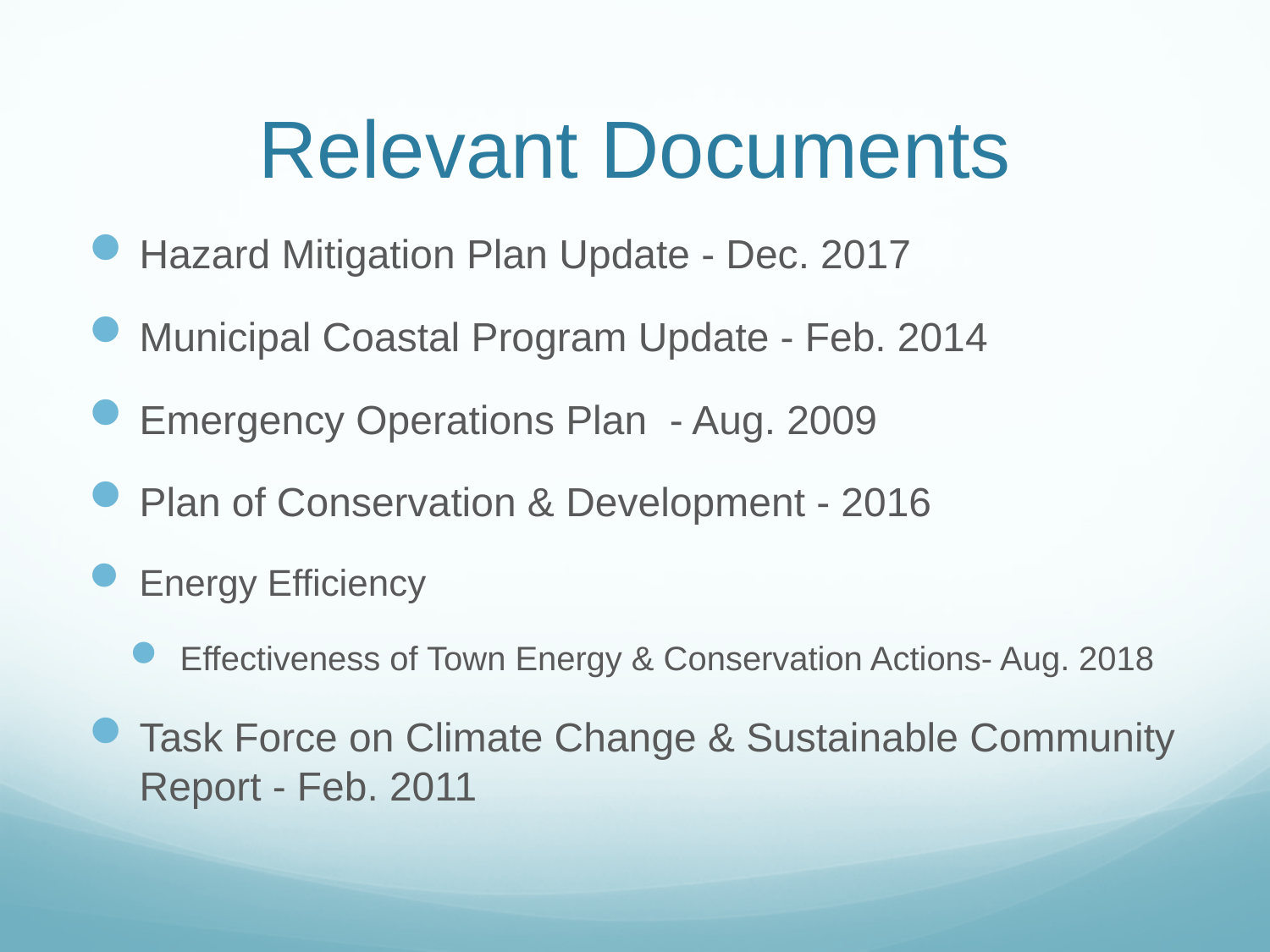

# Relevant Documents
Hazard Mitigation Plan Update - Dec. 2017
Municipal Coastal Program Update - Feb. 2014
Emergency Operations Plan  - Aug. 2009
Plan of Conservation & Development - 2016
Energy Efficiency
Effectiveness of Town Energy & Conservation Actions- Aug. 2018
Task Force on Climate Change & Sustainable Community Report - Feb. 2011